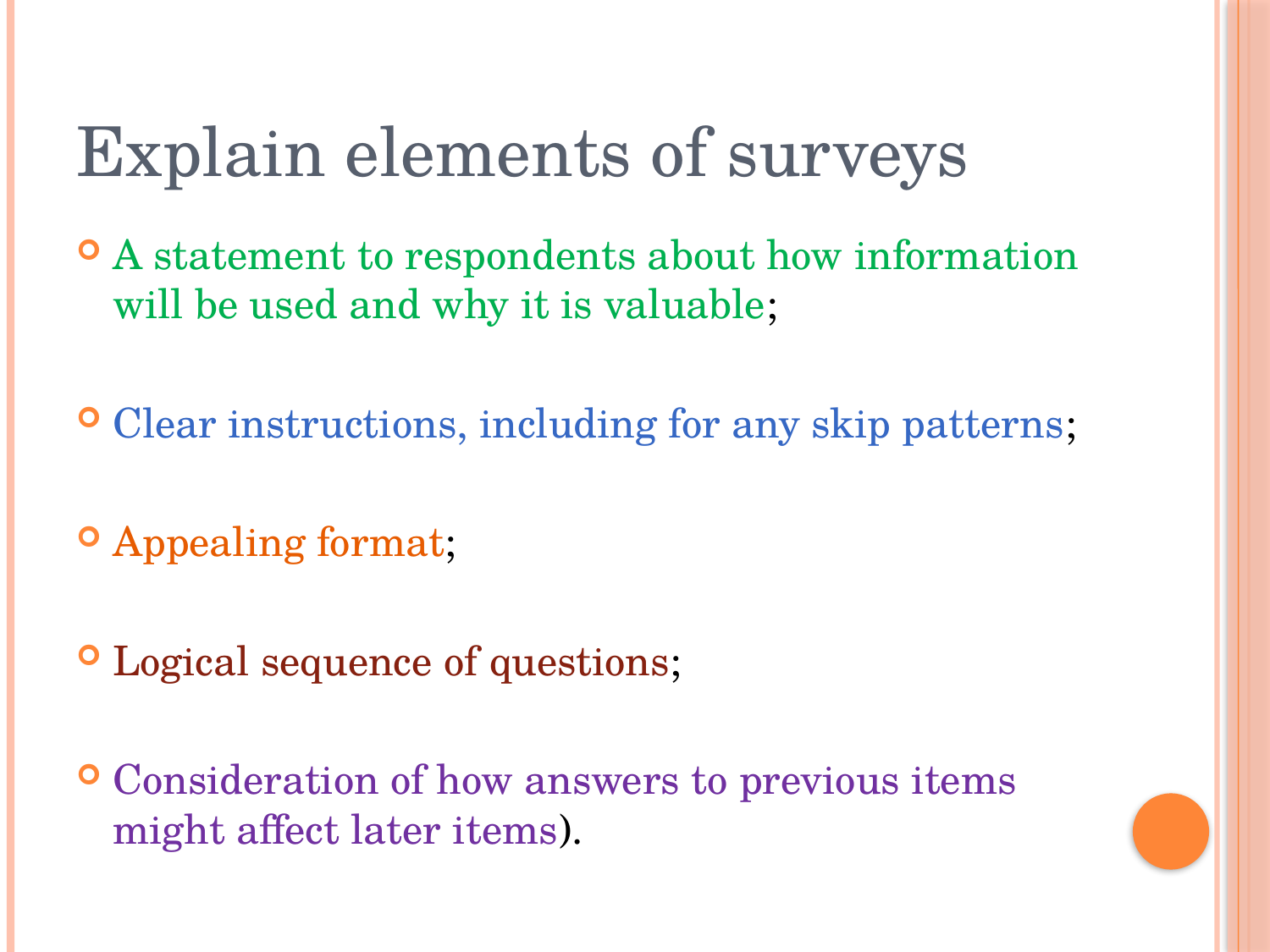

# Explain elements of surveys
A statement to respondents about how information will be used and why it is valuable;

Clear instructions, including for any skip patterns;

Appealing format;

Logical sequence of questions;

Consideration of how answers to previous items might affect later items).